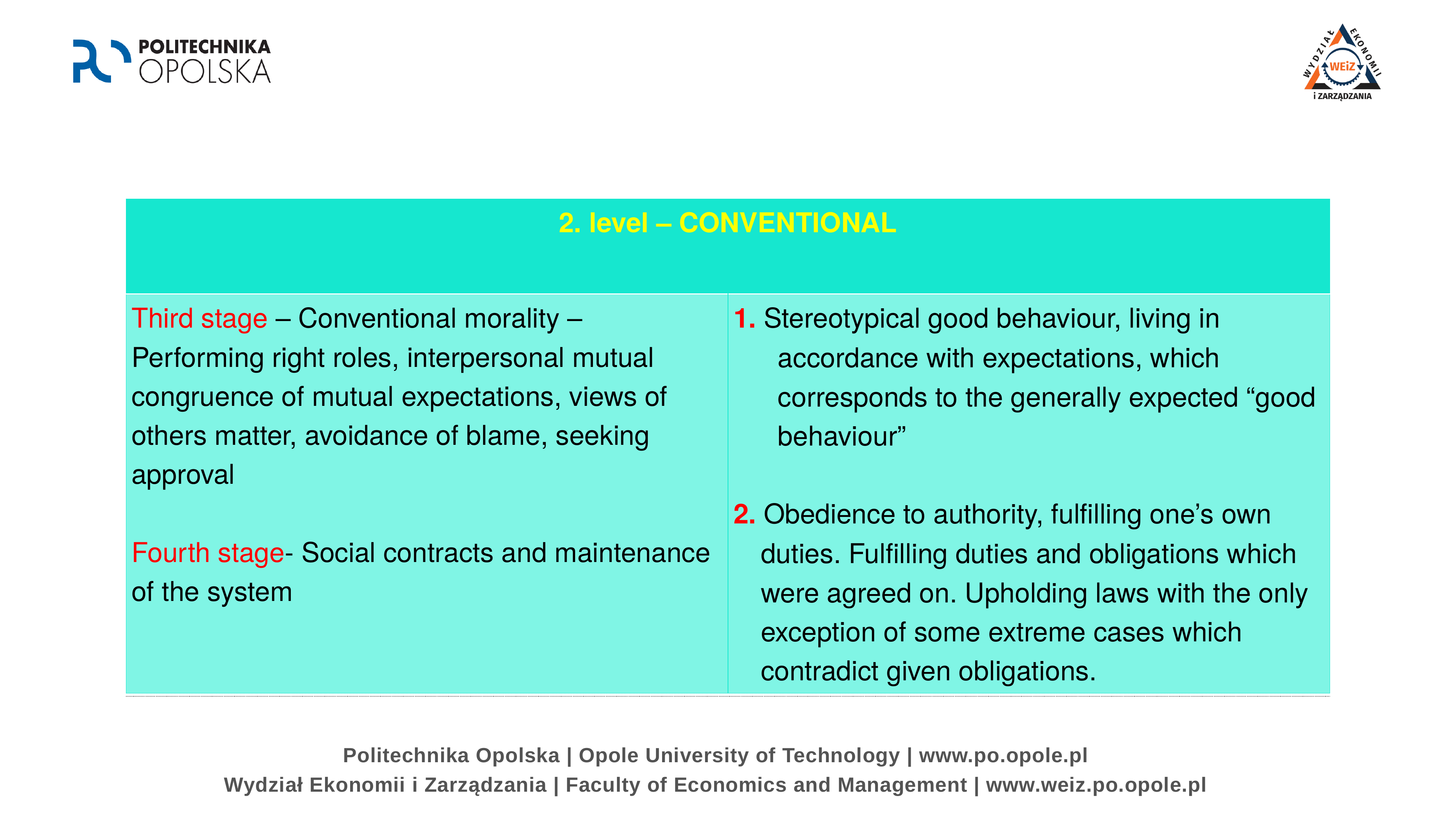

| 2. level – CONVENTIONAL |  |
| --- | --- |
| Third stage – Conventional morality – Performing right roles, interpersonal mutual congruence of mutual expectations, views of others matter, avoidance of blame, seeking approval Fourth stage- Social contracts and maintenance of the system | 1. Stereotypical good behaviour, living in accordance with expectations, which corresponds to the generally expected “good behaviour” 2. Obedience to authority, fulfilling one’s own duties. Fulfilling duties and obligations which were agreed on. Upholding laws with the only exception of some extreme cases which contradict given obligations. |